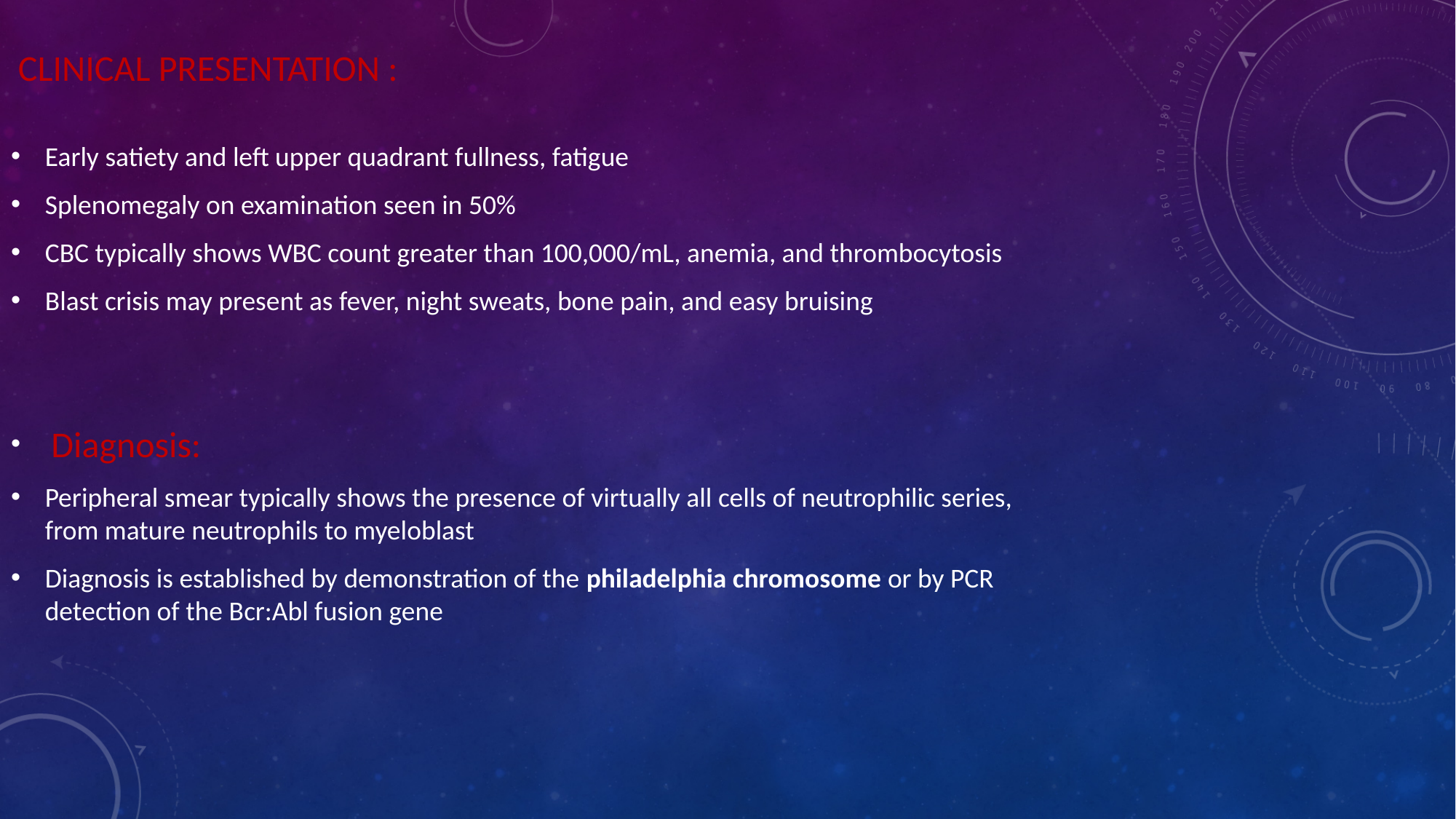

# Clinical presentation :
Early satiety and left upper quadrant fullness, fatigue
Splenomegaly on examination seen in 50%
CBC typically shows WBC count greater than 100,000/mL, anemia, and thrombocytosis
Blast crisis may present as fever, night sweats, bone pain, and easy bruising

 Diagnosis:
Peripheral smear typically shows the presence of virtually all cells of neutrophilic series, from mature neutrophils to myeloblast
Diagnosis is established by demonstration of the philadelphia chromosome or by PCR detection of the Bcr:Abl fusion gene